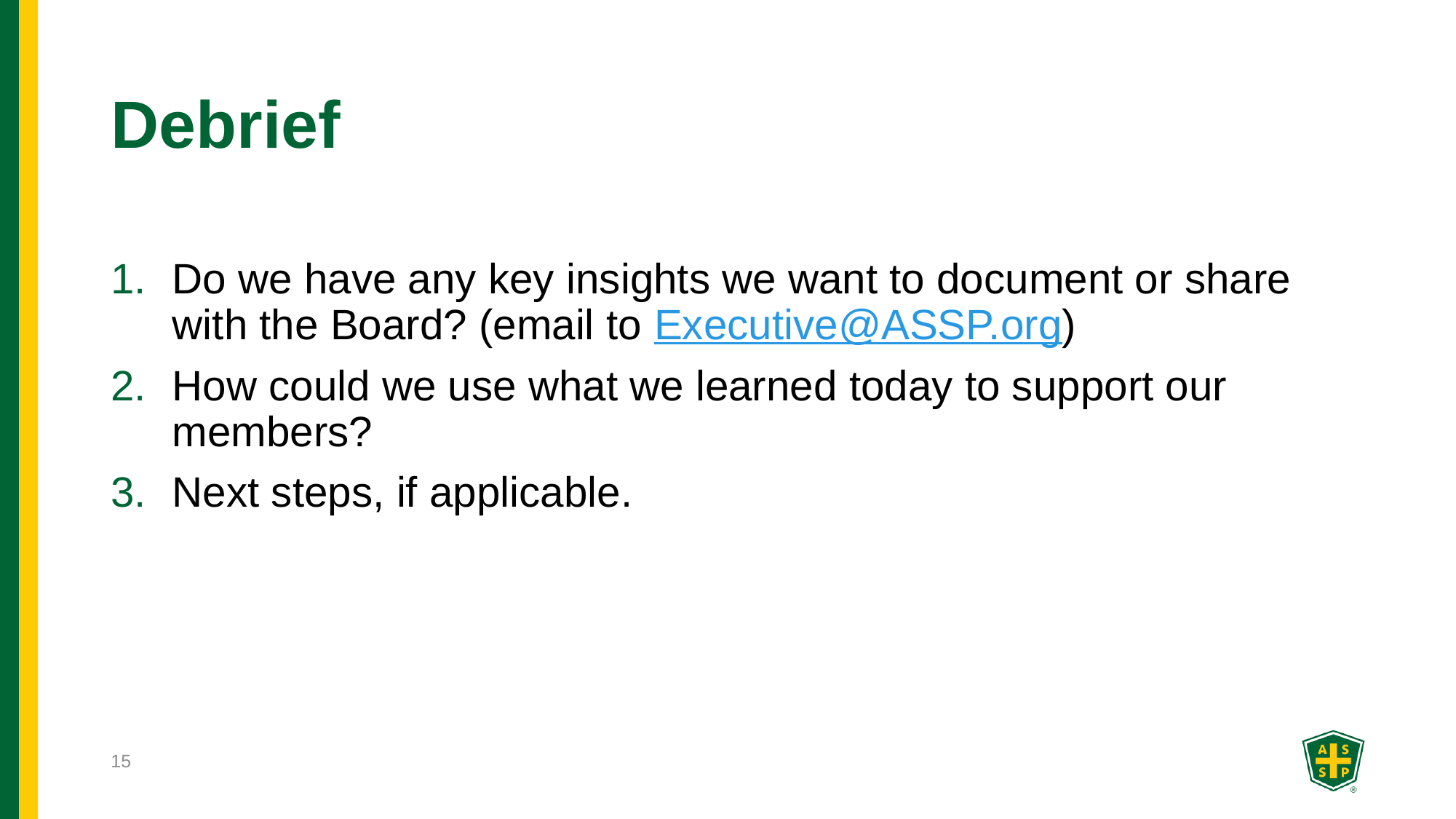

# Debrief
Do we have any key insights we want to document or share with the Board? (email to Executive@ASSP.org)
How could we use what we learned today to support our members?
Next steps, if applicable.

15